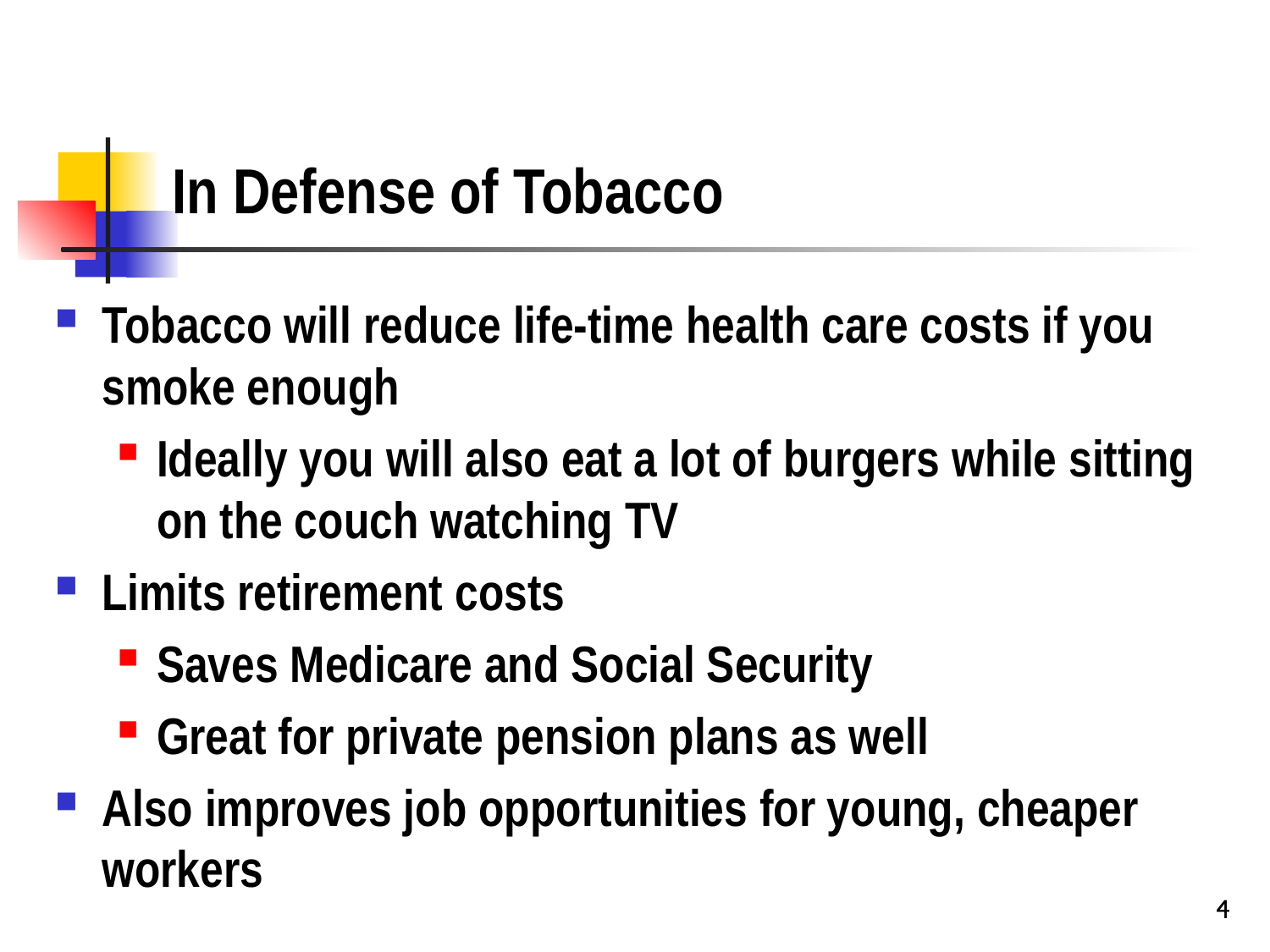

# In Defense of Tobacco
Tobacco will reduce life-time health care costs if you smoke enough
Ideally you will also eat a lot of burgers while sitting on the couch watching TV
Limits retirement costs
Saves Medicare and Social Security
Great for private pension plans as well
Also improves job opportunities for young, cheaper workers
4